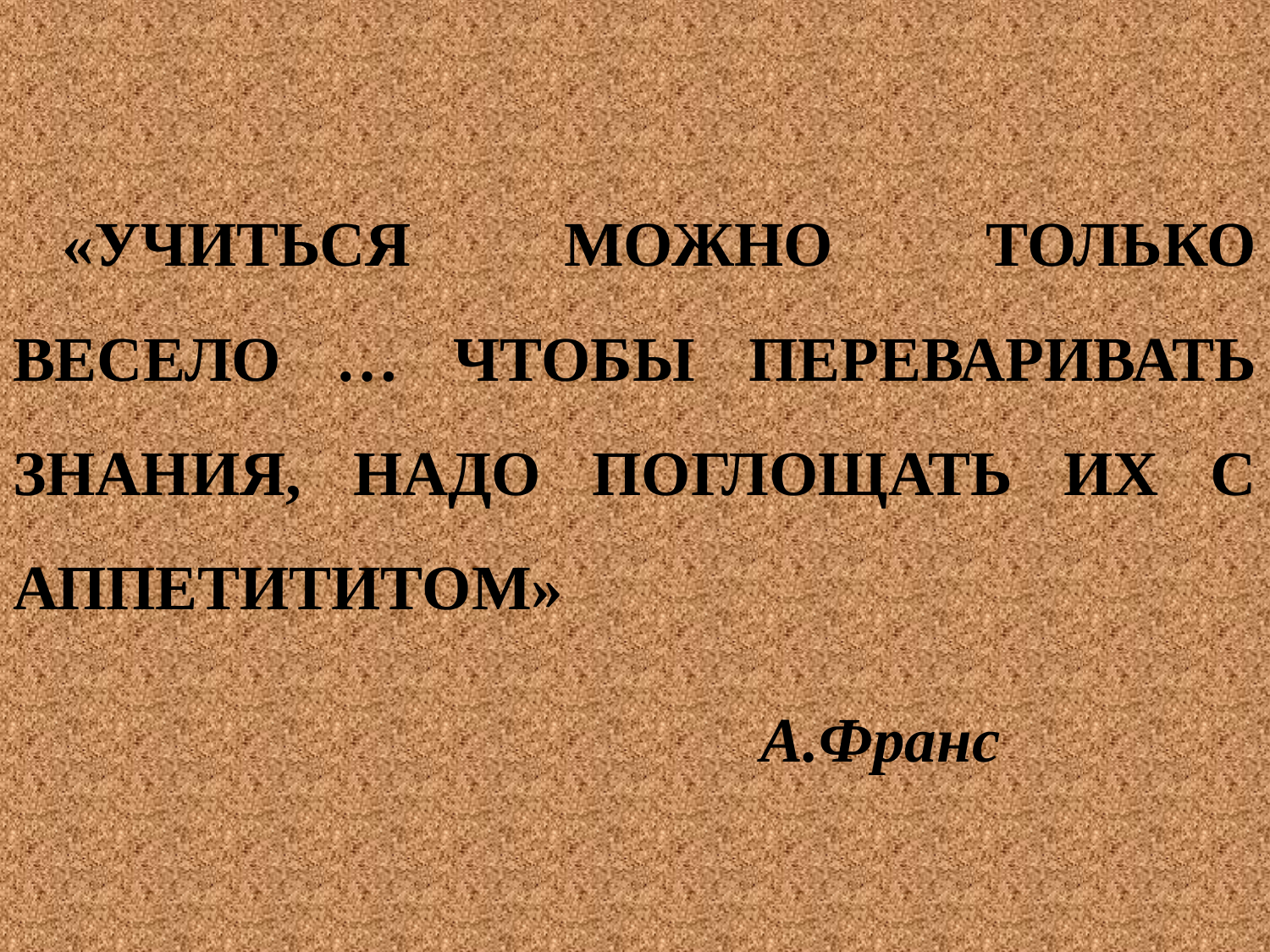

#
«УЧИТЬСЯ МОЖНО ТОЛЬКО ВЕСЕЛО … ЧТОБЫ ПЕРЕВАРИВАТЬ ЗНАНИЯ, НАДО ПОГЛОЩАТЬ ИХ С АППЕТИТИТОМ»

                                            А.Франс